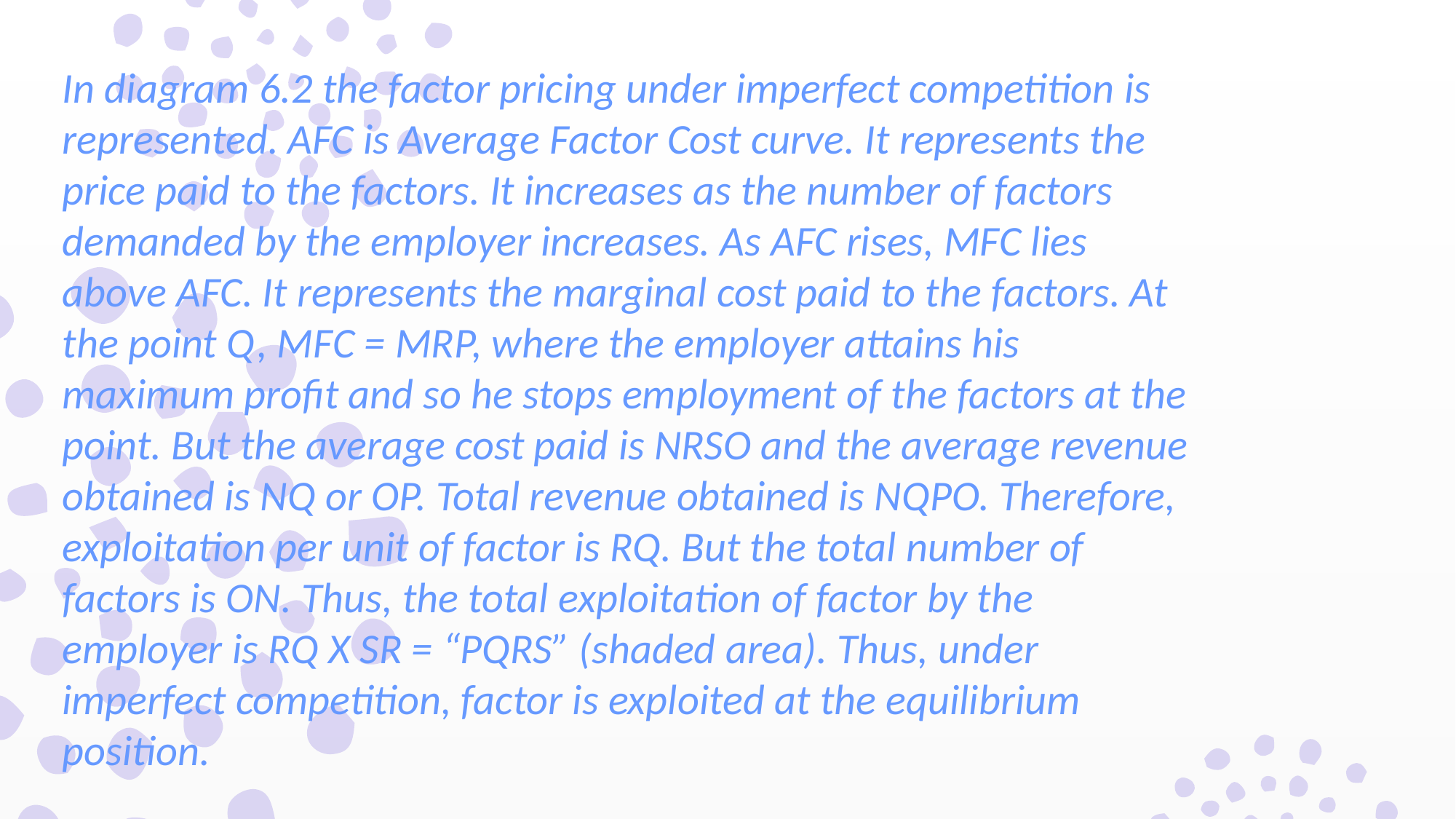

In diagram 6.2 the factor pricing under imperfect competition is represented. AFC is Average Factor Cost curve. It represents the price paid to the factors. It increases as the number of factors demanded by the employer increases. As AFC rises, MFC lies above AFC. It represents the marginal cost paid to the factors. At the point Q, MFC = MRP, where the employer attains his maximum profit and so he stops employment of the factors at the point. But the average cost paid is NRSO and the average revenue obtained is NQ or OP. Total revenue obtained is NQPO. Therefore, exploitation per unit of factor is RQ. But the total number of factors is ON. Thus, the total exploitation of factor by the employer is RQ X SR = “PQRS” (shaded area). Thus, under imperfect competition, factor is exploited at the equilibrium position.